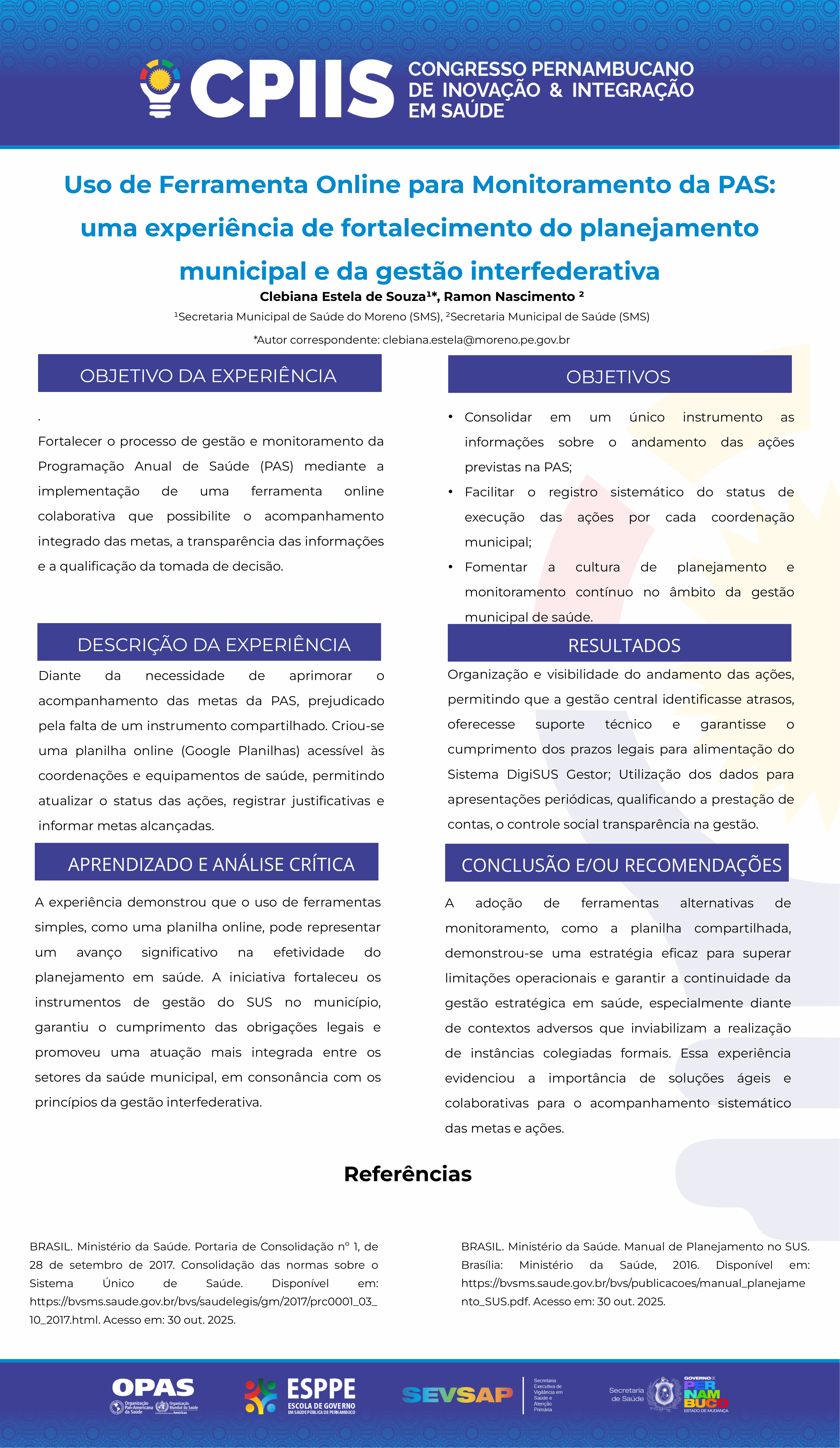

Uso de Ferramenta Online para Monitoramento da PAS: uma experiência de fortalecimento do planejamento municipal e da gestão interfederativa
 Clebiana Estela de Souza¹*, Ramon Nascimento ²
¹Secretaria Municipal de Saúde do Moreno (SMS), ²Secretaria Municipal de Saúde (SMS)
*Autor correspondente: clebiana.estela@moreno.pe.gov.br

OBJETIVO DA EXPERIÊNCIA
OBJETIVOS
.
Fortalecer o processo de gestão e monitoramento da Programação Anual de Saúde (PAS) mediante a implementação de uma ferramenta online colaborativa que possibilite o acompanhamento integrado das metas, a transparência das informações e a qualificação da tomada de decisão.

Consolidar em um único instrumento as informações sobre o andamento das ações previstas na PAS;
Facilitar o registro sistemático do status de execução das ações por cada coordenação municipal;
Fomentar a cultura de planejamento e monitoramento contínuo no âmbito da gestão municipal de saúde.

DESCRIÇÃO DA EXPERIÊNCIA
RESULTADOS
Organização e visibilidade do andamento das ações, permitindo que a gestão central identificasse atrasos, oferecesse suporte técnico e garantisse o cumprimento dos prazos legais para alimentação do Sistema DigiSUS Gestor; Utilização dos dados para apresentações periódicas, qualificando a prestação de contas, o controle social transparência na gestão.
Diante da necessidade de aprimorar o acompanhamento das metas da PAS, prejudicado pela falta de um instrumento compartilhado. Criou-se uma planilha online (Google Planilhas) acessível às coordenações e equipamentos de saúde, permitindo atualizar o status das ações, registrar justificativas e informar metas alcançadas.

APRENDIZADO E ANÁLISE CRÍTICA
CONCLUSÃO E/OU RECOMENDAÇÕES
A experiência demonstrou que o uso de ferramentas simples, como uma planilha online, pode representar um avanço significativo na efetividade do planejamento em saúde. A iniciativa fortaleceu os instrumentos de gestão do SUS no município, garantiu o cumprimento das obrigações legais e promoveu uma atuação mais integrada entre os setores da saúde municipal, em consonância com os princípios da gestão interfederativa.
A adoção de ferramentas alternativas de monitoramento, como a planilha compartilhada, demonstrou-se uma estratégia eficaz para superar limitações operacionais e garantir a continuidade da gestão estratégica em saúde, especialmente diante de contextos adversos que inviabilizam a realização de instâncias colegiadas formais. Essa experiência evidenciou a importância de soluções ágeis e colaborativas para o acompanhamento sistemático das metas e ações.
Referências
BRASIL. Ministério da Saúde. Portaria de Consolidação nº 1, de 28 de setembro de 2017. Consolidação das normas sobre o Sistema Único de Saúde. Disponível em: https://bvsms.saude.gov.br/bvs/saudelegis/gm/2017/prc0001_03_10_2017.html. Acesso em: 30 out. 2025.
BRASIL. Ministério da Saúde. Manual de Planejamento no SUS. Brasília: Ministério da Saúde, 2016. Disponível em: https://bvsms.saude.gov.br/bvs/publicacoes/manual_planejamento_SUS.pdf. Acesso em: 30 out. 2025.